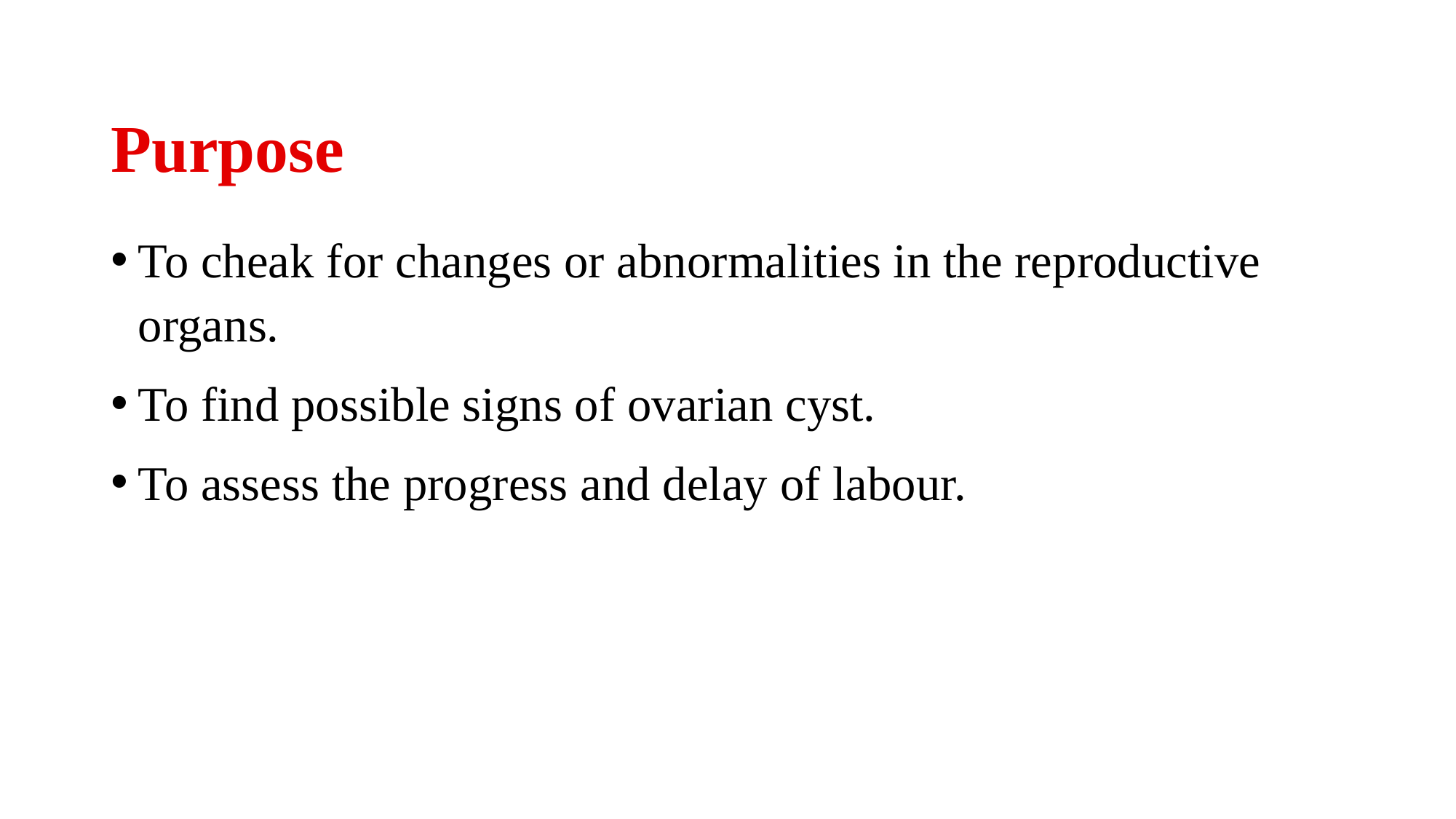

# Purpose
To cheak for changes or abnormalities in the reproductive organs.
To find possible signs of ovarian cyst.
To assess the progress and delay of labour.